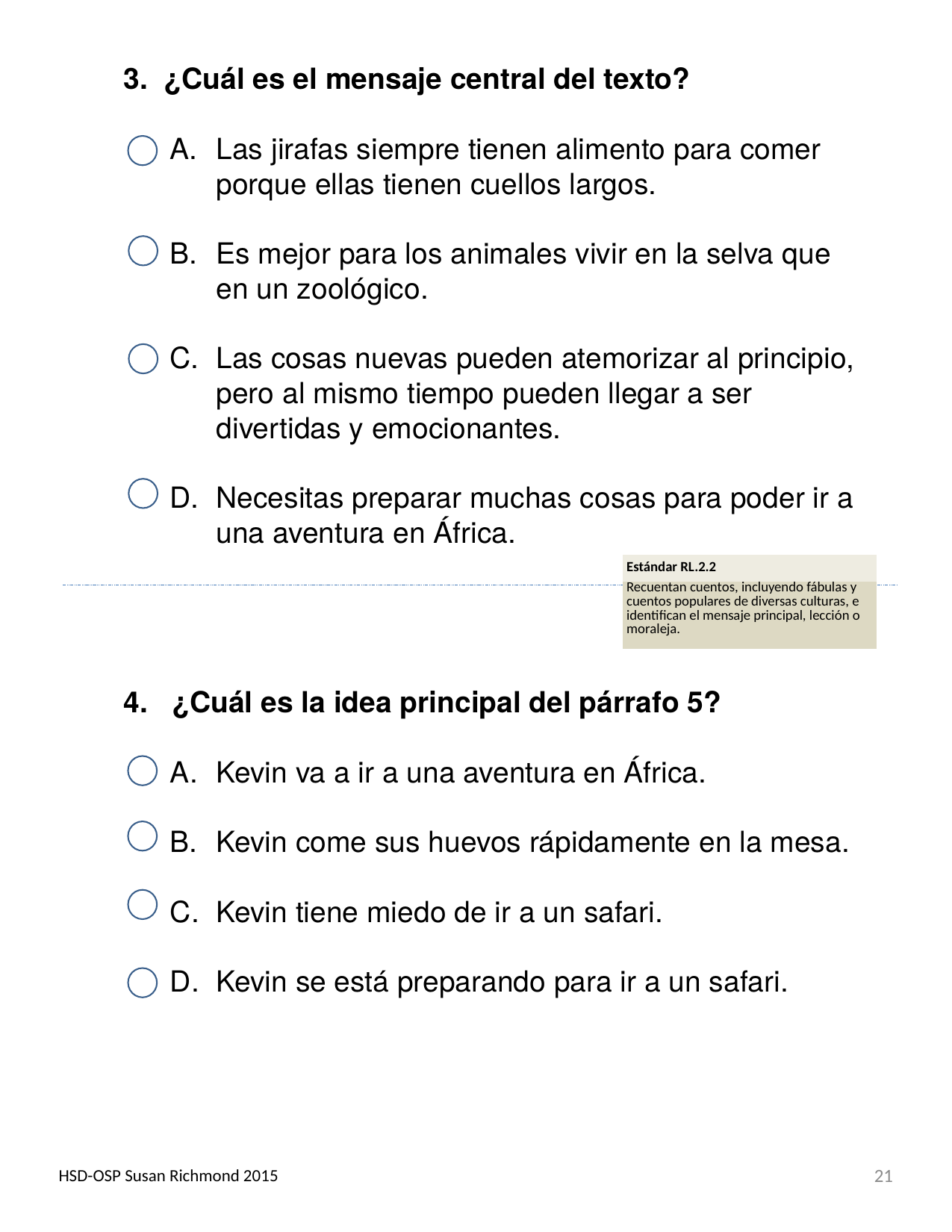

3.  ¿Cuál es el mensaje central del texto?

Las jirafas siempre tienen alimento para comer porque ellas tienen cuellos largos.

Es mejor para los animales vivir en la selva que en un zoológico.

Las cosas nuevas pueden atemorizar al principio, pero al mismo tiempo pueden llegar a ser divertidas y emocionantes.

Necesitas preparar muchas cosas para poder ir a una aventura en África.

| Estándar RL.2.2 |
| --- |
| Recuentan cuentos, incluyendo fábulas y cuentos populares de diversas culturas, e identifican el mensaje principal, lección o moraleja. |
4.   ¿Cuál es la idea principal del párrafo 5?

Kevin va a ir a una aventura en África.

Kevin come sus huevos rápidamente en la mesa.

Kevin tiene miedo de ir a un safari.

Kevin se está preparando para ir a un safari.

HSD-OSP Susan Richmond 2015
21